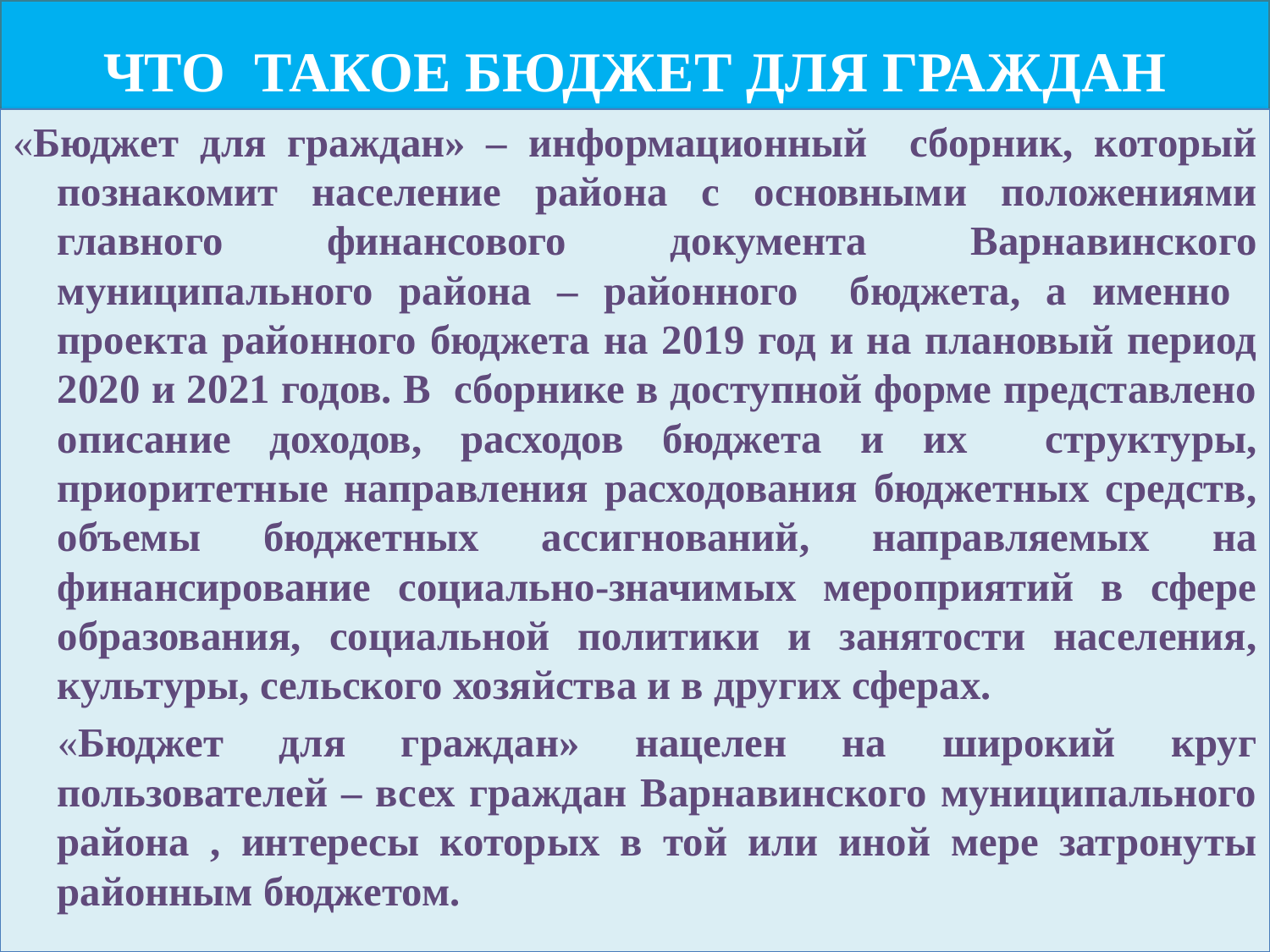

# ЧТО  ТАКОЕ БЮДЖЕТ ДЛЯ ГРАЖДАН
«Бюджет для граждан» – информационный  сборник, который познакомит население района с основными положениями главного финансового документа Варнавинского муниципального района – районного  бюджета, а именно  проекта районного бюджета на 2019 год и на плановый период 2020 и 2021 годов. В  сборнике в доступной форме представлено описание доходов, расходов бюджета и их  структуры, приоритетные направления расходования бюджетных средств, объемы бюджетных ассигнований, направляемых на финансирование социально-значимых мероприятий в сфере образования, социальной политики и занятости населения, культуры, сельского хозяйства и в других сферах.
	«Бюджет для граждан» нацелен на широкий круг пользователей – всех граждан Варнавинского муниципального района , интересы которых в той или иной мере затронуты районным бюджетом.